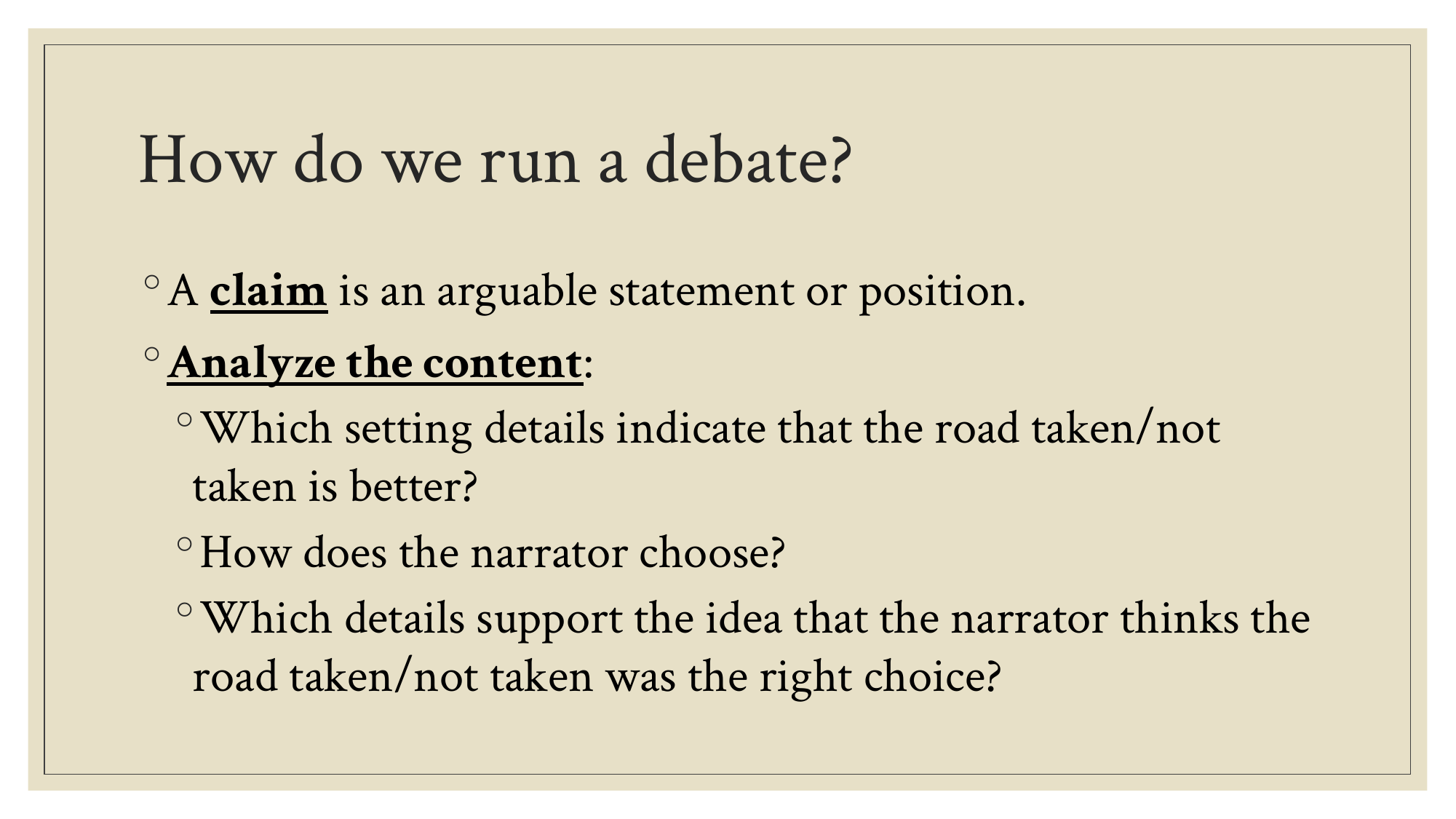

# How do we run a debate?
A claim is an arguable statement or position.
Analyze the content:
Which setting details indicate that the road taken/not taken is better?
How does the narrator choose?
Which details support the idea that the narrator thinks the road taken/not taken was the right choice?